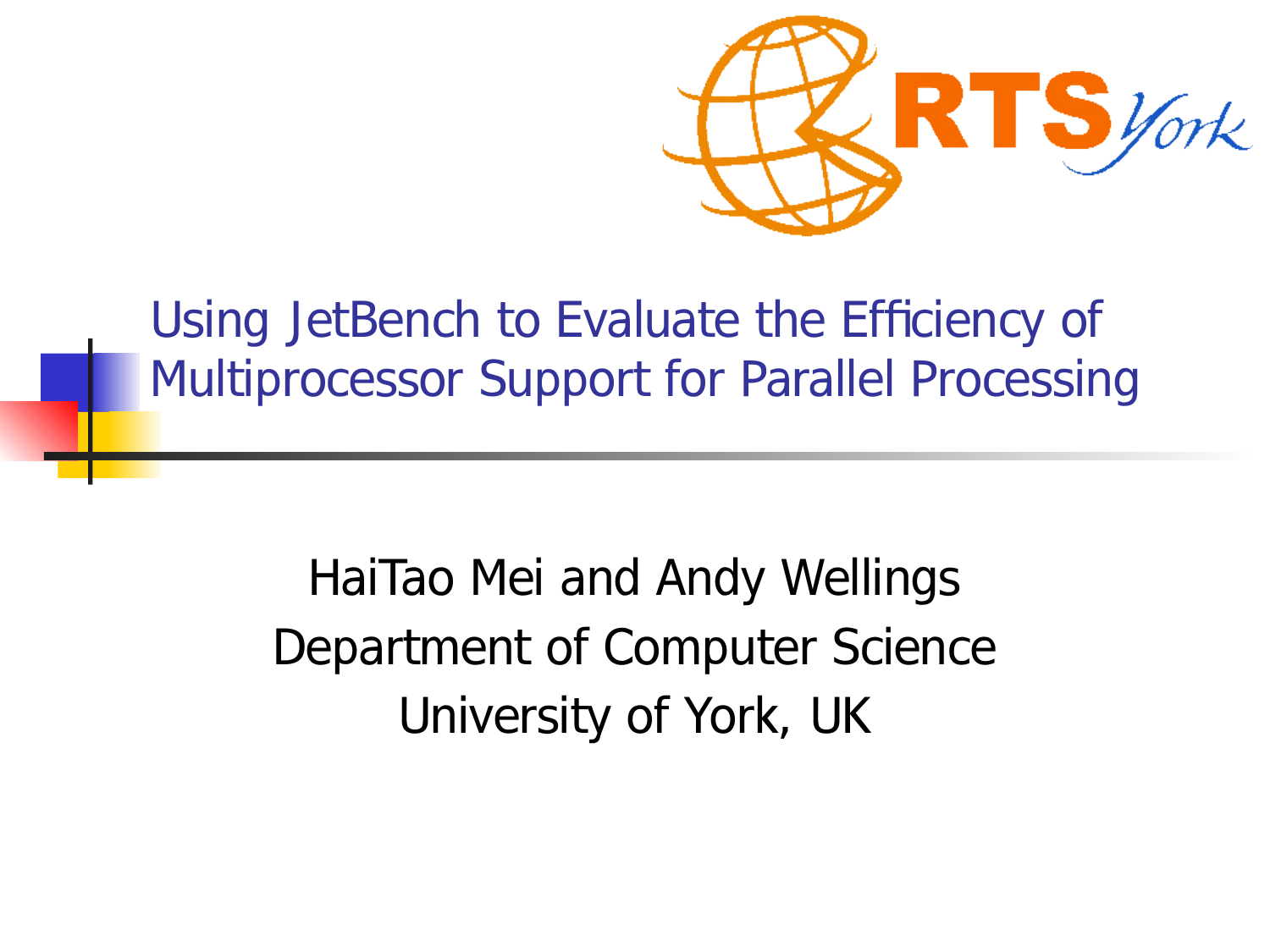

# Using JetBench to Evaluate the Efficiency of Multiprocessor Support for Parallel Processing
HaiTao Mei and Andy Wellings
Department of Computer Science
University of York, UK